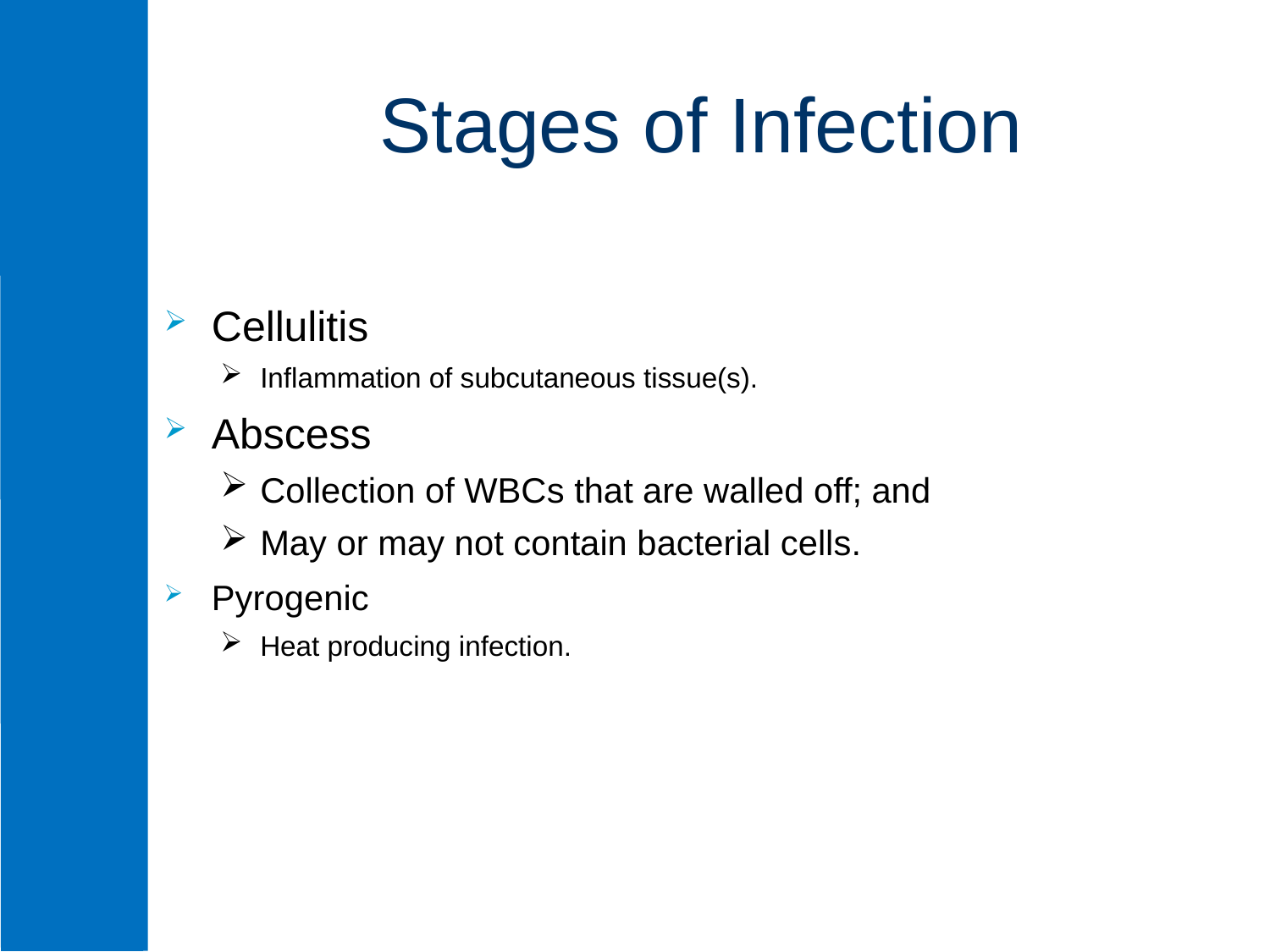

# Stages of Infection

Cellulitis
Inflammation of subcutaneous tissue(s).
Abscess
Collection of WBCs that are walled off; and
May or may not contain bacterial cells.
Pyrogenic
Heat producing infection.